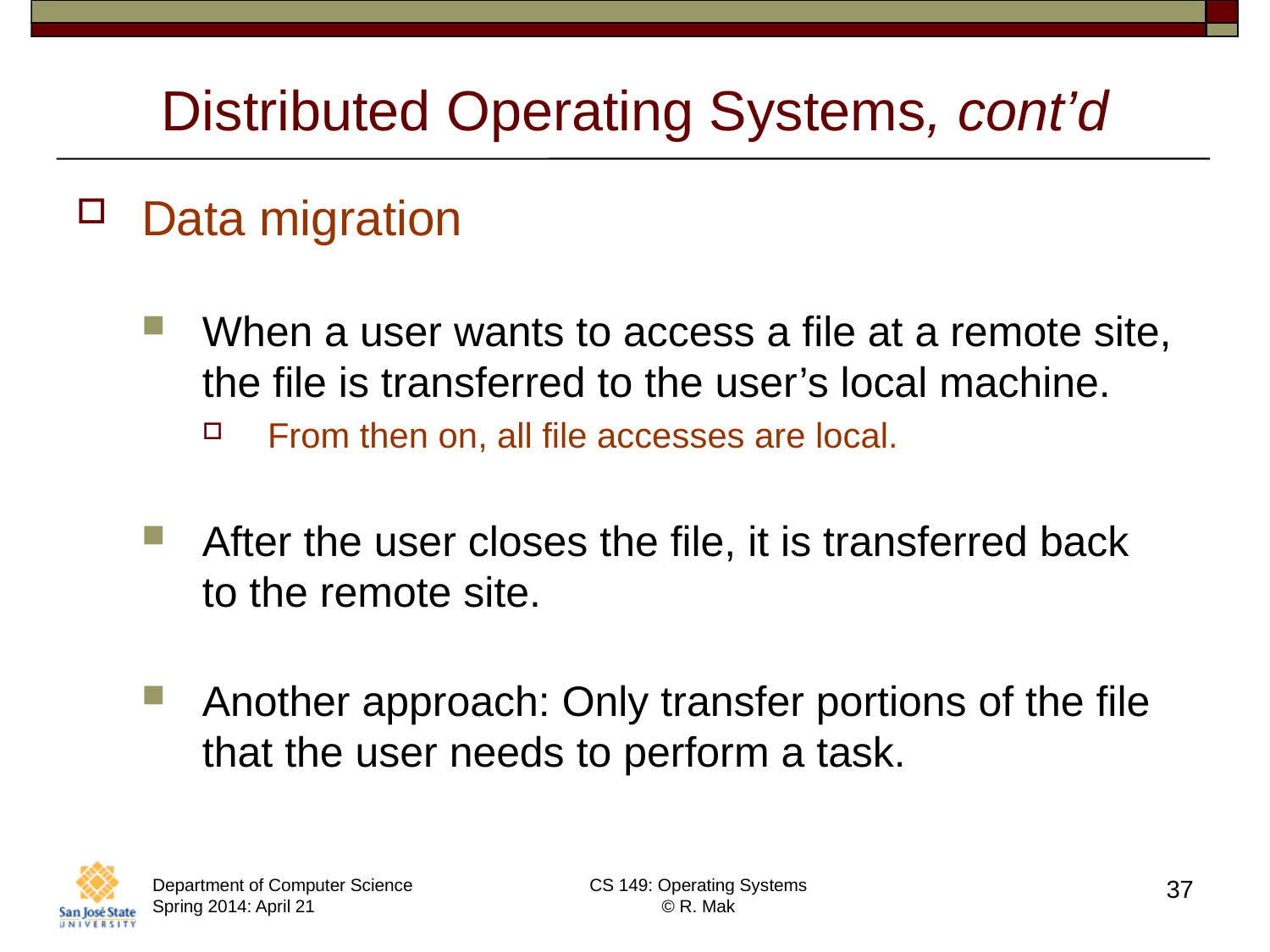

# Distributed Operating Systems, cont’d
Data migration

When a user wants to access a file at a remote site,
the file is transferred to the user’s local machine.
From then on, all file accesses are local.

After the user closes the file, it is transferred back
to the remote site.

Another approach: Only transfer portions of the file
that the user needs to perform a task.
Department of Computer Science
Spring 2014: April 21
CS 149: Operating Systems
© R. Mak
37